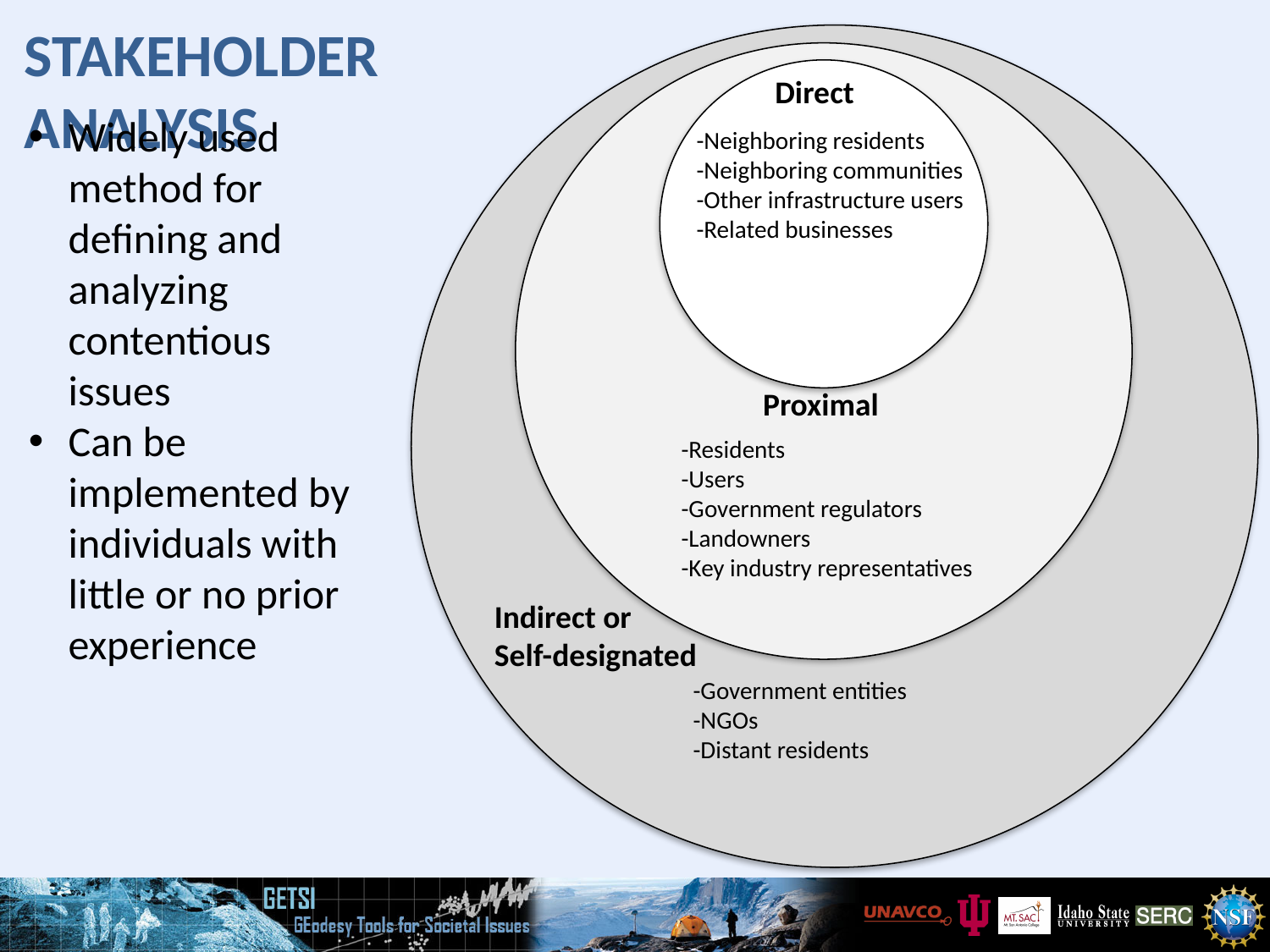

Stakeholder Analysis

Direct
Widely used method for defining and analyzing contentious issues
Can be implemented by individuals with little or no prior experience
-Neighboring residents
-Neighboring communities
-Other infrastructure users
-Related businesses
Proximal
-Residents
-Users
-Government regulators
-Landowners
-Key industry representatives

Indirect or
Self-designated
-Government entities
-NGOs
-Distant residents